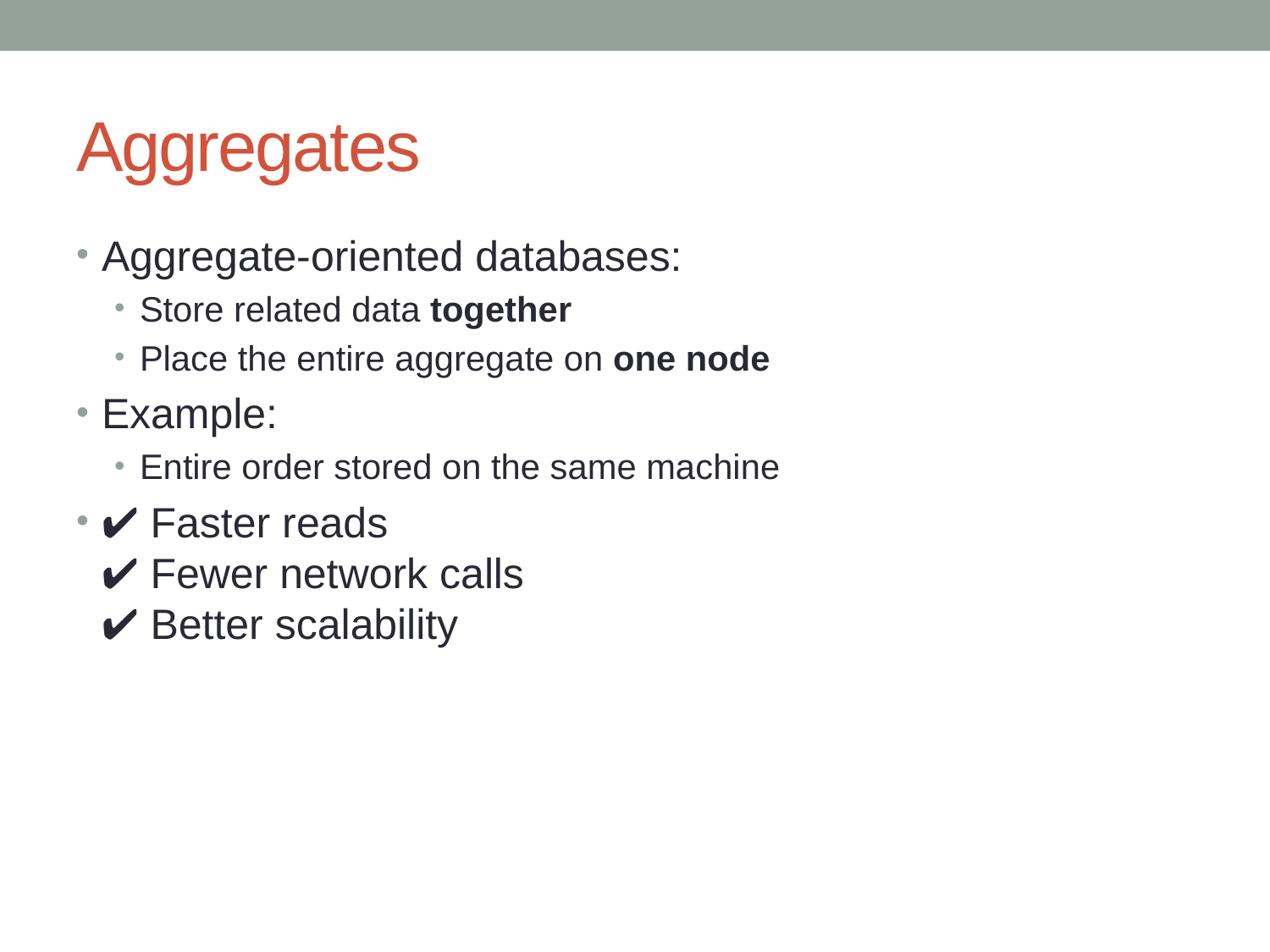

# Aggregates
Aggregate-oriented databases:
Store related data together
Place the entire aggregate on one node
Example:
Entire order stored on the same machine
✔ Faster reads
✔ Fewer network calls
✔ Better scalability